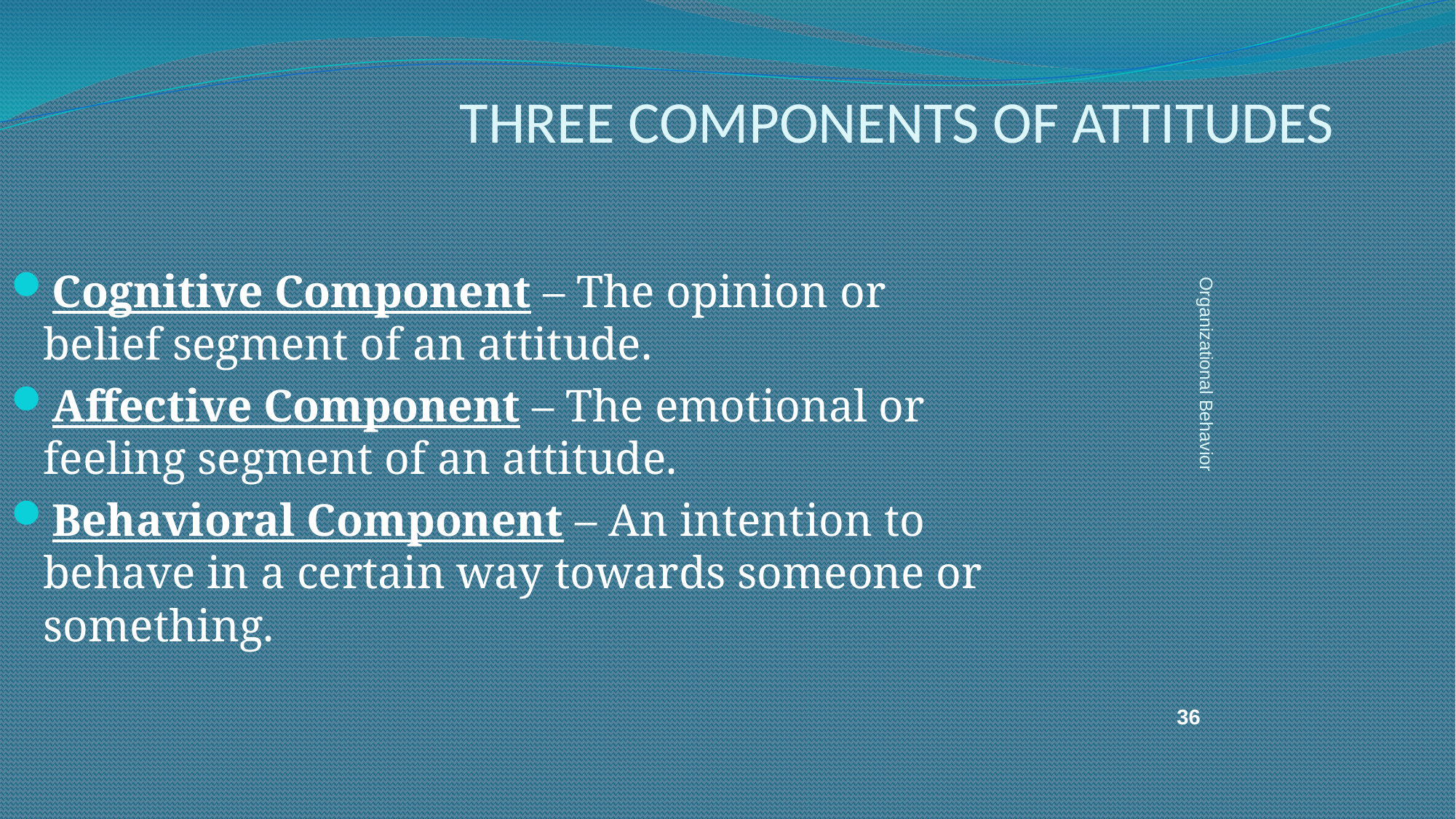

THREE COMPONENTS OF ATTITUDES
Cognitive Component – The opinion or belief segment of an attitude.
Affective Component – The emotional or feeling segment of an attitude.
Behavioral Component – An intention to behave in a certain way towards someone or something.

Organizational Behavior
36